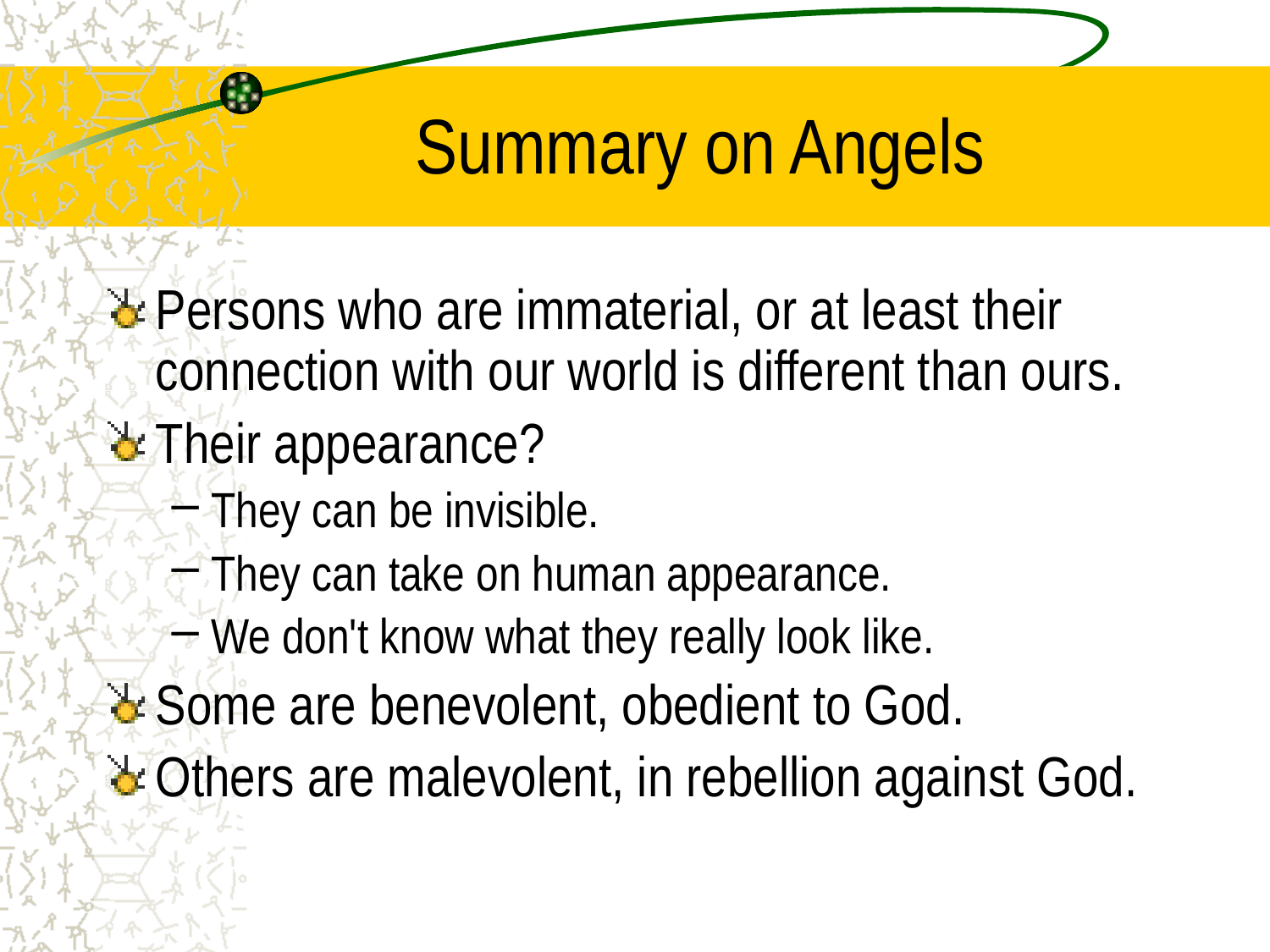

# Summary on Angels
Persons who are immaterial, or at least their connection with our world is different than ours.
Their appearance?
They can be invisible.
They can take on human appearance.
We don't know what they really look like.
Some are benevolent, obedient to God.
Others are malevolent, in rebellion against God.